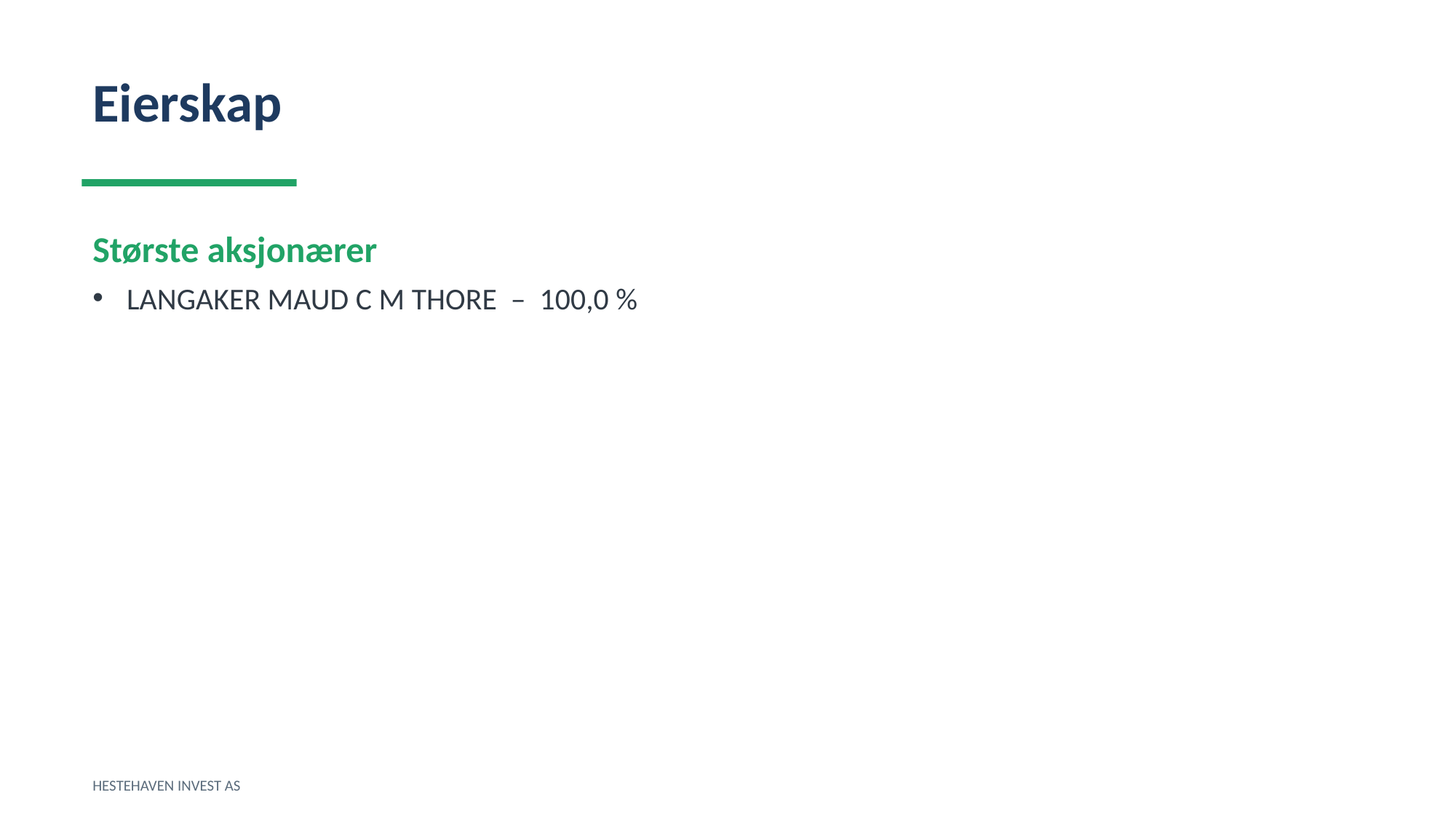

Eierskap

Største aksjonærer
LANGAKER MAUD C M THORE  –  100,0 %
HESTEHAVEN INVEST AS